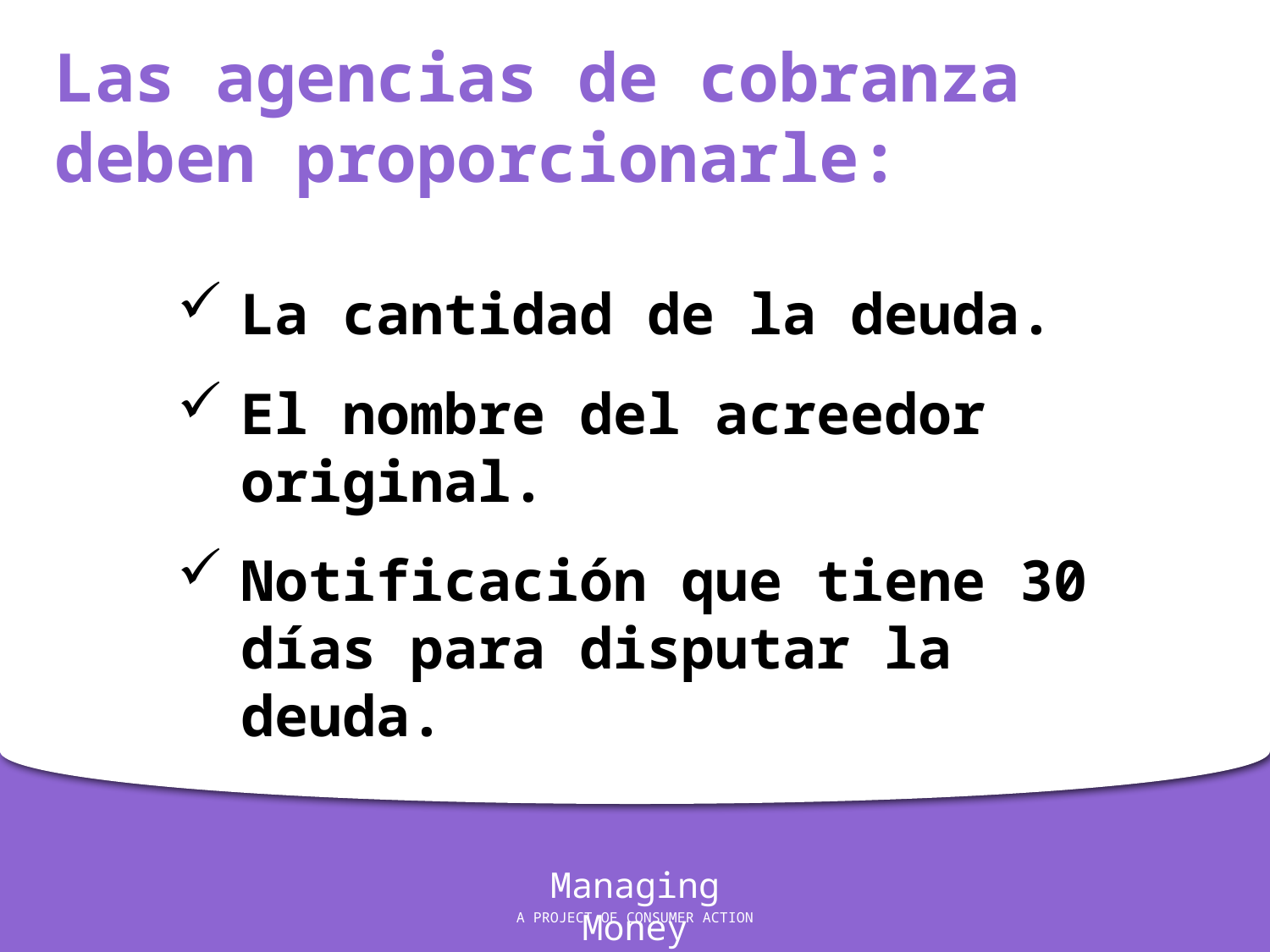

Las agencias de cobranza deben proporcionarle:
La cantidad de la deuda.
El nombre del acreedor original.
Notificación que tiene 30 días para disputar la deuda.

Managing Money
A PROJECT OF CONSUMER ACTION